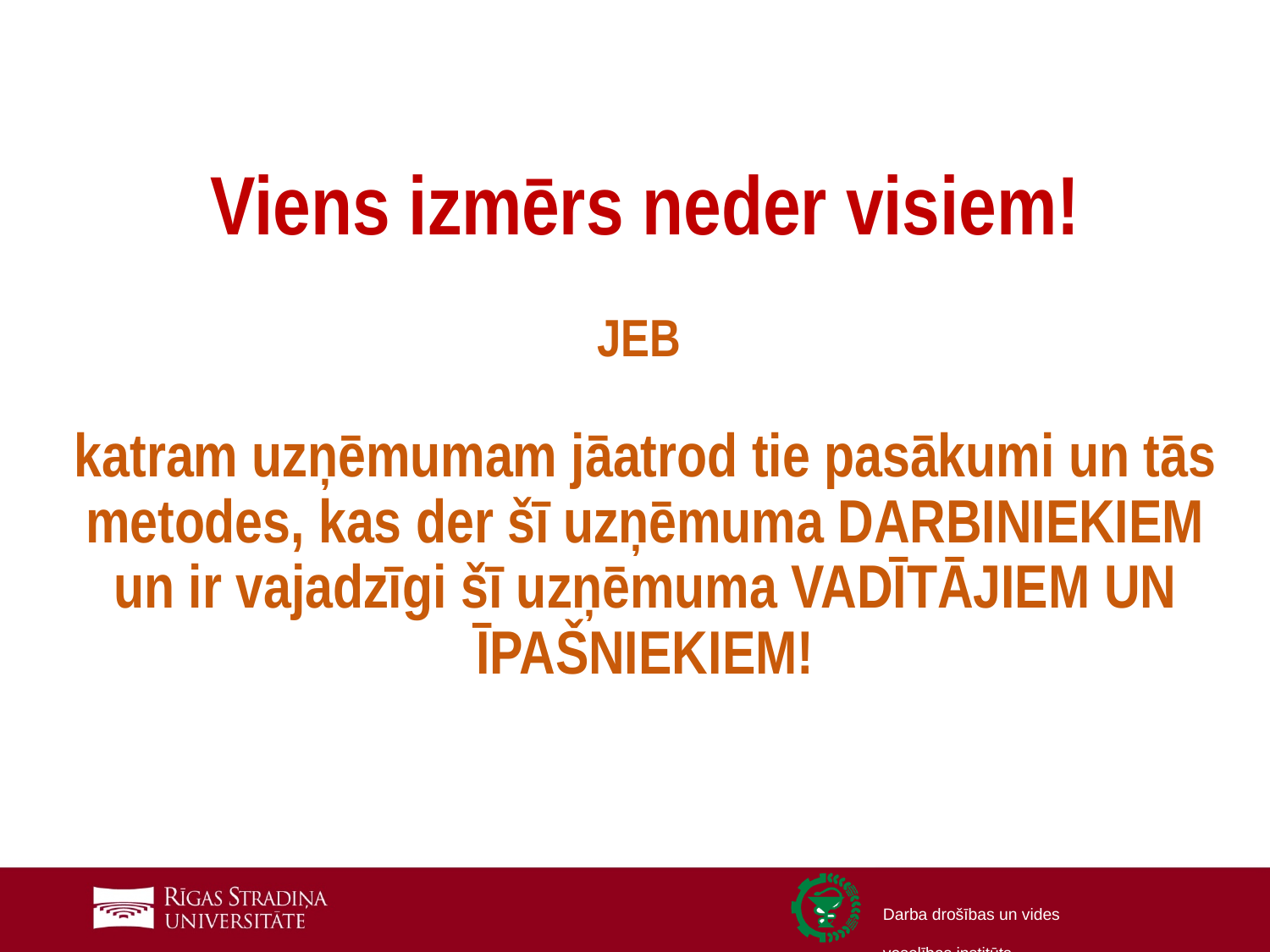

# Viens izmērs neder visiem! JEB katram uzņēmumam jāatrod tie pasākumi un tās metodes, kas der šī uzņēmuma DARBINIEKIEM un ir vajadzīgi šī uzņēmuma VADĪTĀJIEM UN ĪPAŠNIEKIEM!